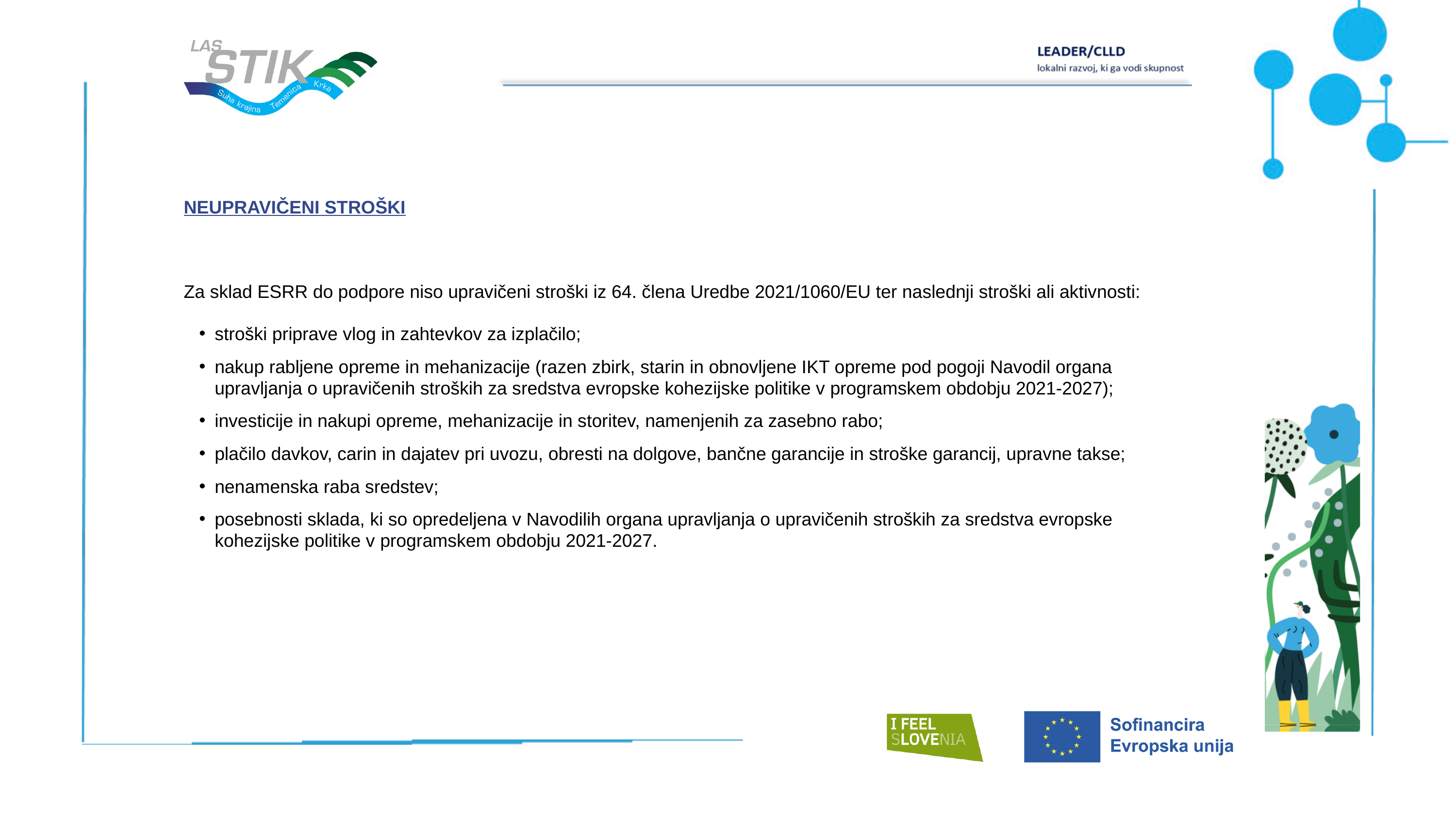

NEUPRAVIČENI STROŠKI

Za sklad ESRR do podpore niso upravičeni stroški iz 64. člena Uredbe 2021/1060/EU ter naslednji stroški ali aktivnosti:

stroški priprave vlog in zahtevkov za izplačilo;

nakup rabljene opreme in mehanizacije (razen zbirk, starin in obnovljene IKT opreme pod pogoji Navodil organa upravljanja o upravičenih stroških za sredstva evropske kohezijske politike v programskem obdobju 2021-2027);

investicije in nakupi opreme, mehanizacije in storitev, namenjenih za zasebno rabo;

plačilo davkov, carin in dajatev pri uvozu, obresti na dolgove, bančne garancije in stroške garancij, upravne takse;

nenamenska raba sredstev;

posebnosti sklada, ki so opredeljena v Navodilih organa upravljanja o upravičenih stroških za sredstva evropske kohezijske politike v programskem obdobju 2021-2027.